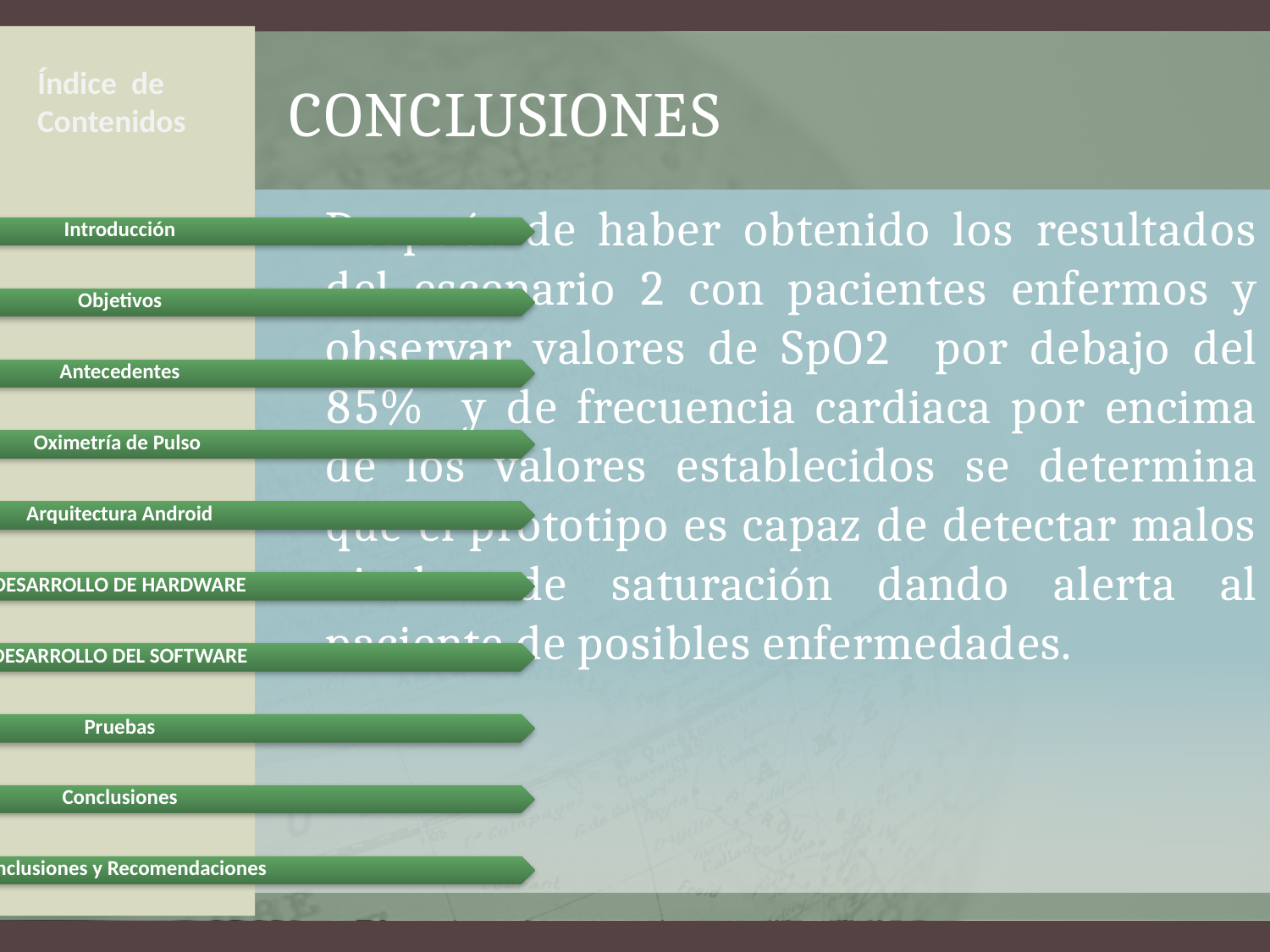

Índice  de Contenidos
# CONCLUSIONES
Después de haber obtenido los resultados del escenario 2 con pacientes enfermos y observar valores de SpO2  por debajo del 85%  y de frecuencia cardiaca por encima de los valores establecidos se determina que el prototipo es capaz de detectar malos niveles de saturación dando alerta al paciente de posibles enfermedades.
Introducción
Objetivos
Antecedentes
Oximetría de Pulso
Arquitectura Android
DESARROLLO DE HARDWARE
DESARROLLO DEL SOFTWARE
Pruebas
Conclusiones